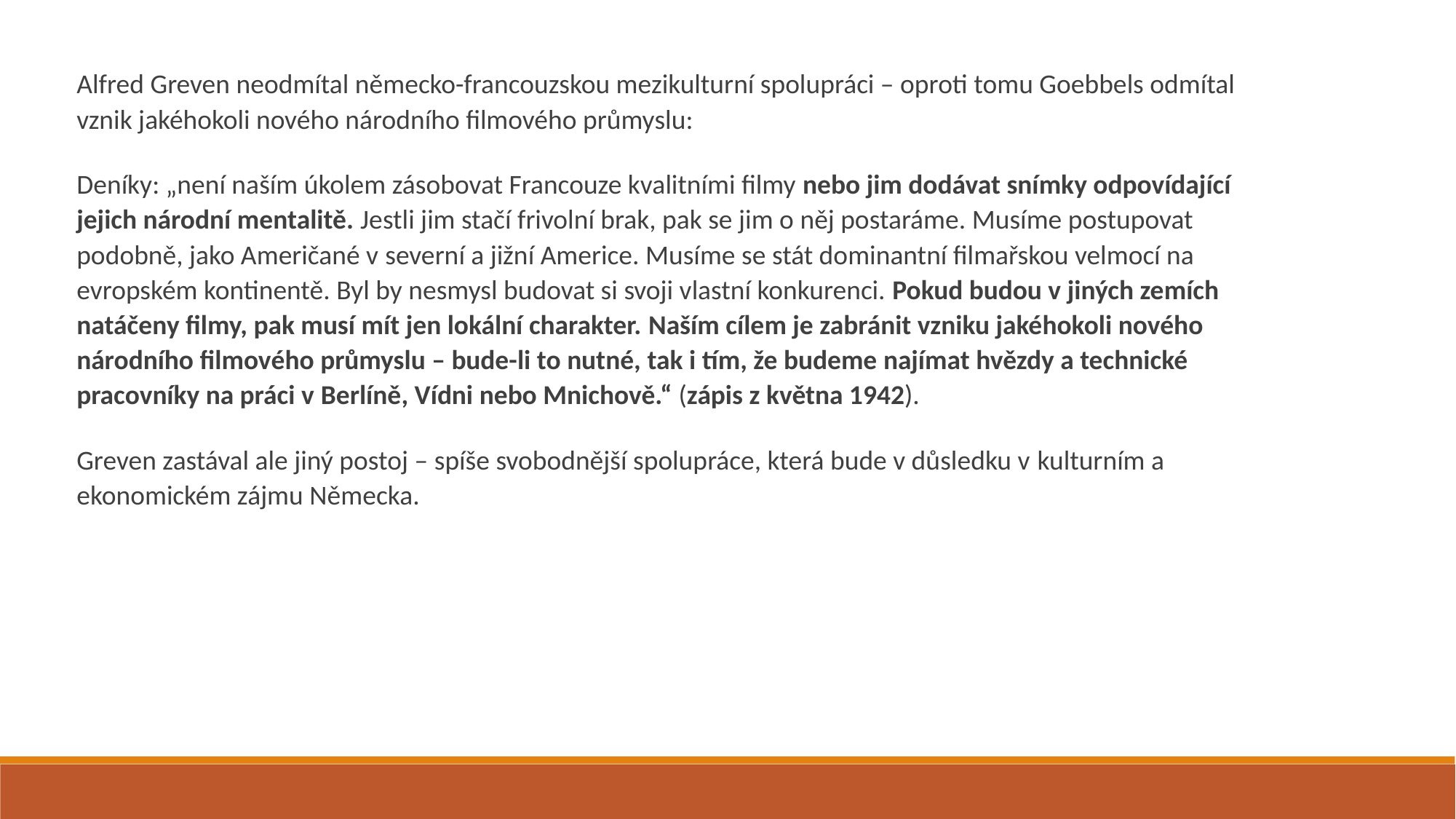

Alfred Greven neodmítal německo-francouzskou mezikulturní spolupráci – oproti tomu Goebbels odmítal vznik jakéhokoli nového národního filmového průmyslu:
Deníky: „není naším úkolem zásobovat Francouze kvalitními filmy nebo jim dodávat snímky odpovídající jejich národní mentalitě. Jestli jim stačí frivolní brak, pak se jim o něj postaráme. Musíme postupovat podobně, jako Američané v severní a jižní Americe. Musíme se stát dominantní filmařskou velmocí na evropském kontinentě. Byl by nesmysl budovat si svoji vlastní konkurenci. Pokud budou v jiných zemích natáčeny filmy, pak musí mít jen lokální charakter. Naším cílem je zabránit vzniku jakéhokoli nového národního filmového průmyslu – bude-li to nutné, tak i tím, že budeme najímat hvězdy a technické pracovníky na práci v Berlíně, Vídni nebo Mnichově.“ (zápis z května 1942).
Greven zastával ale jiný postoj – spíše svobodnější spolupráce, která bude v důsledku v kulturním a ekonomickém zájmu Německa.